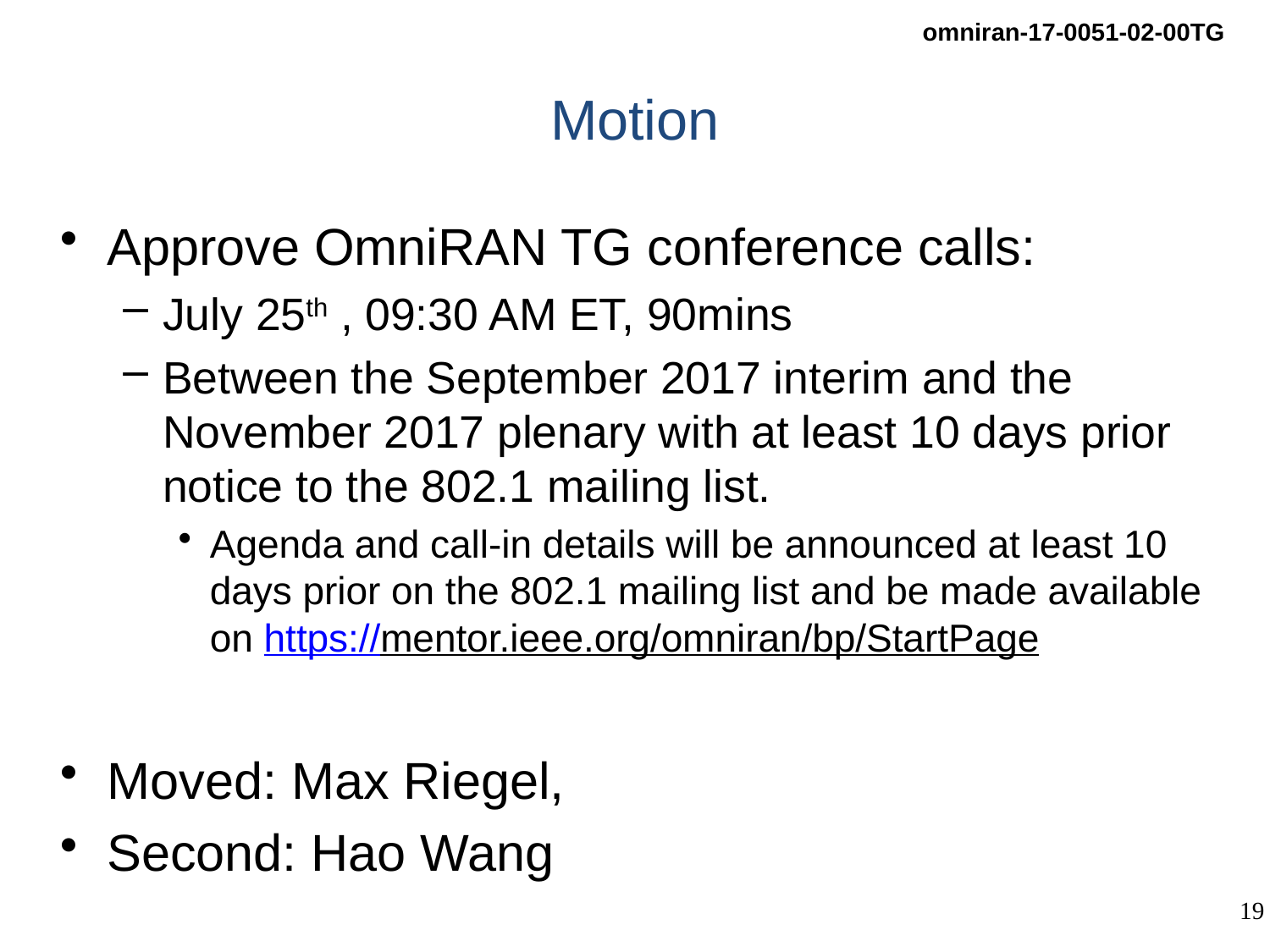

# Motion
Approve OmniRAN TG conference calls:
July 25th , 09:30 AM ET, 90mins
Between the September 2017 interim and the November 2017 plenary with at least 10 days prior notice to the 802.1 mailing list.
Agenda and call-in details will be announced at least 10 days prior on the 802.1 mailing list and be made available on https://mentor.ieee.org/omniran/bp/StartPage

Moved: Max Riegel,
Second: Hao Wang